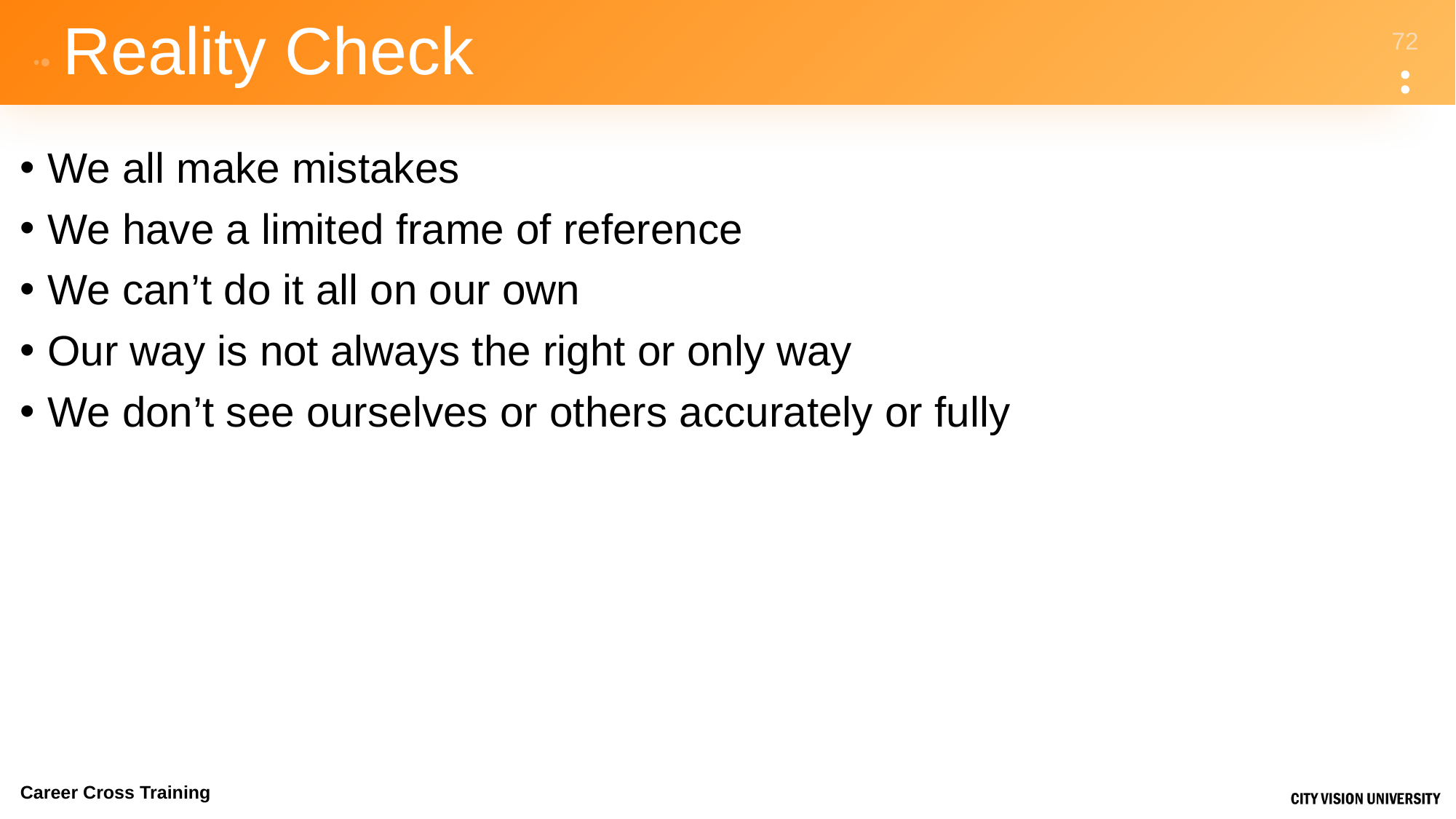

# Reality Check
We all make mistakes
We have a limited frame of reference
We can’t do it all on our own
Our way is not always the right or only way
We don’t see ourselves or others accurately or fully